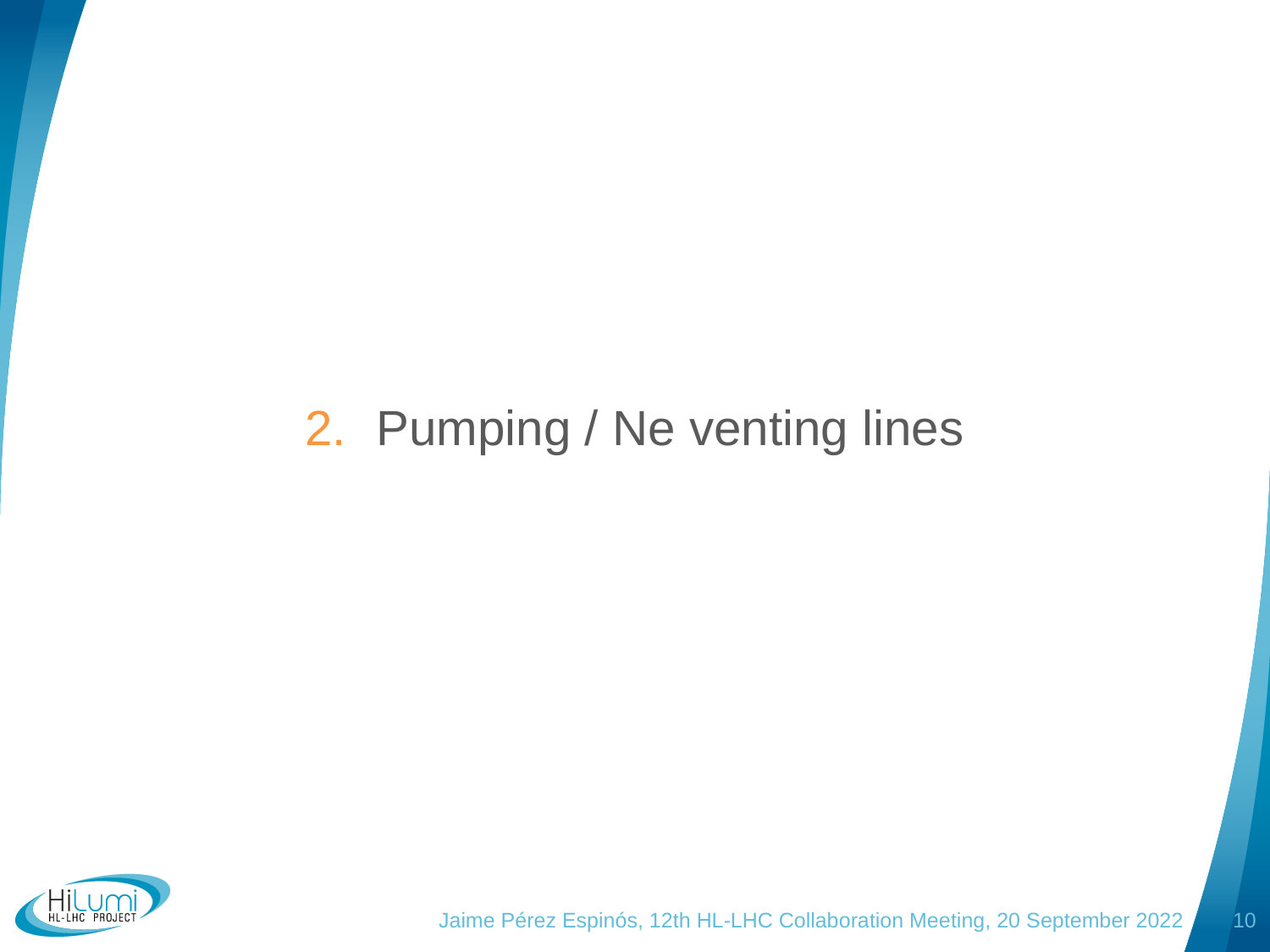

#
Pumping / Ne venting lines

Jaime Pérez Espinós, 12th HL-LHC Collaboration Meeting, 20 September 2022
10